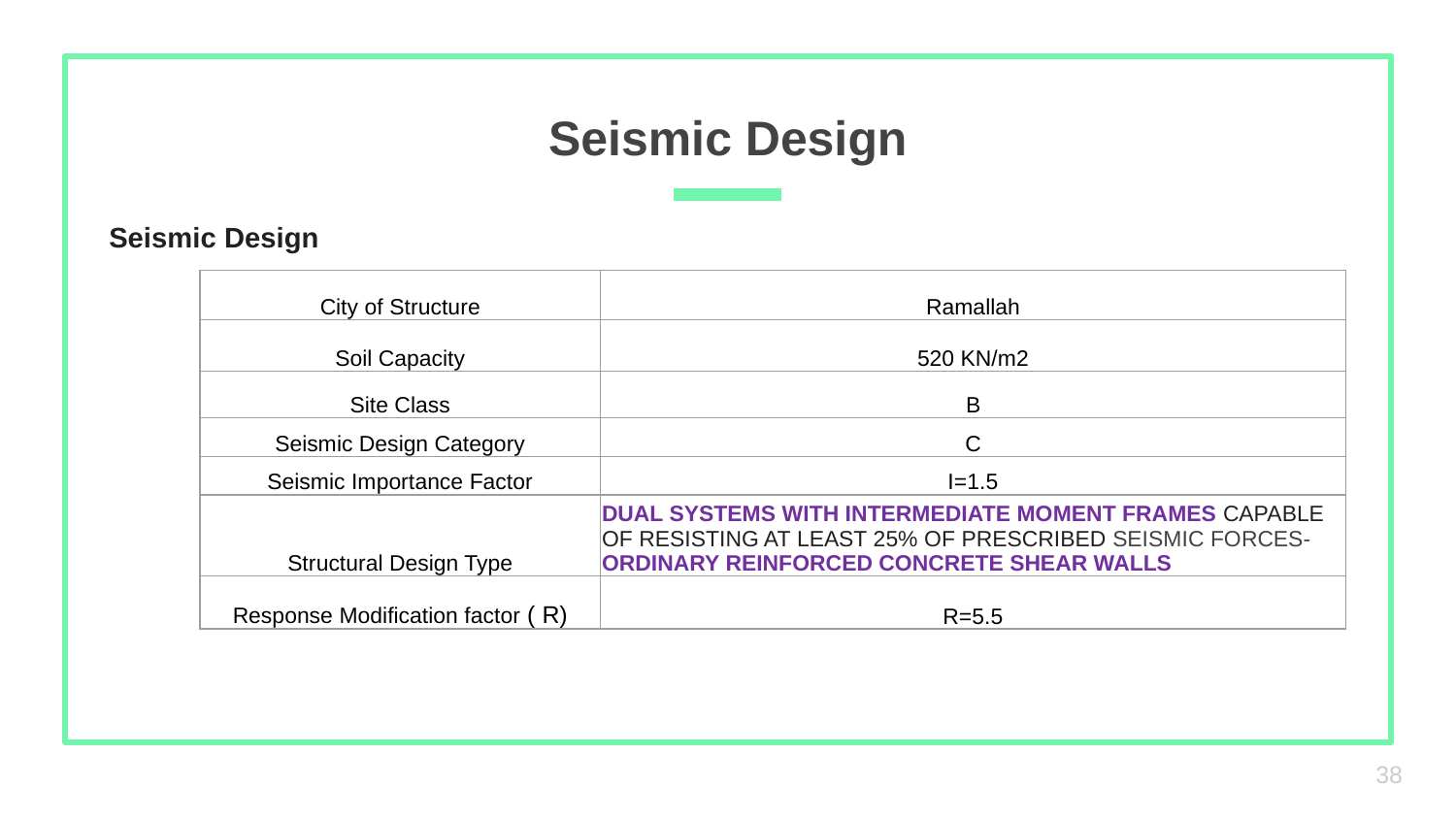

# Seismic Design
Seismic Design
| City of Structure | Ramallah |
| --- | --- |
| Soil Capacity | 520 KN/m2 |
| Site Class | B |
| Seismic Design Category | C |
| Seismic Importance Factor | I=1.5 |
| Structural Design Type | DUAL SYSTEMS WITH INTERMEDIATE MOMENT FRAMES CAPABLE OF RESISTING AT LEAST 25% OF PRESCRIBED SEISMIC FORCES-ORDINARY REINFORCED CONCRETE SHEAR WALLS |
| Response Modification factor ( R) | R=5.5 |
38